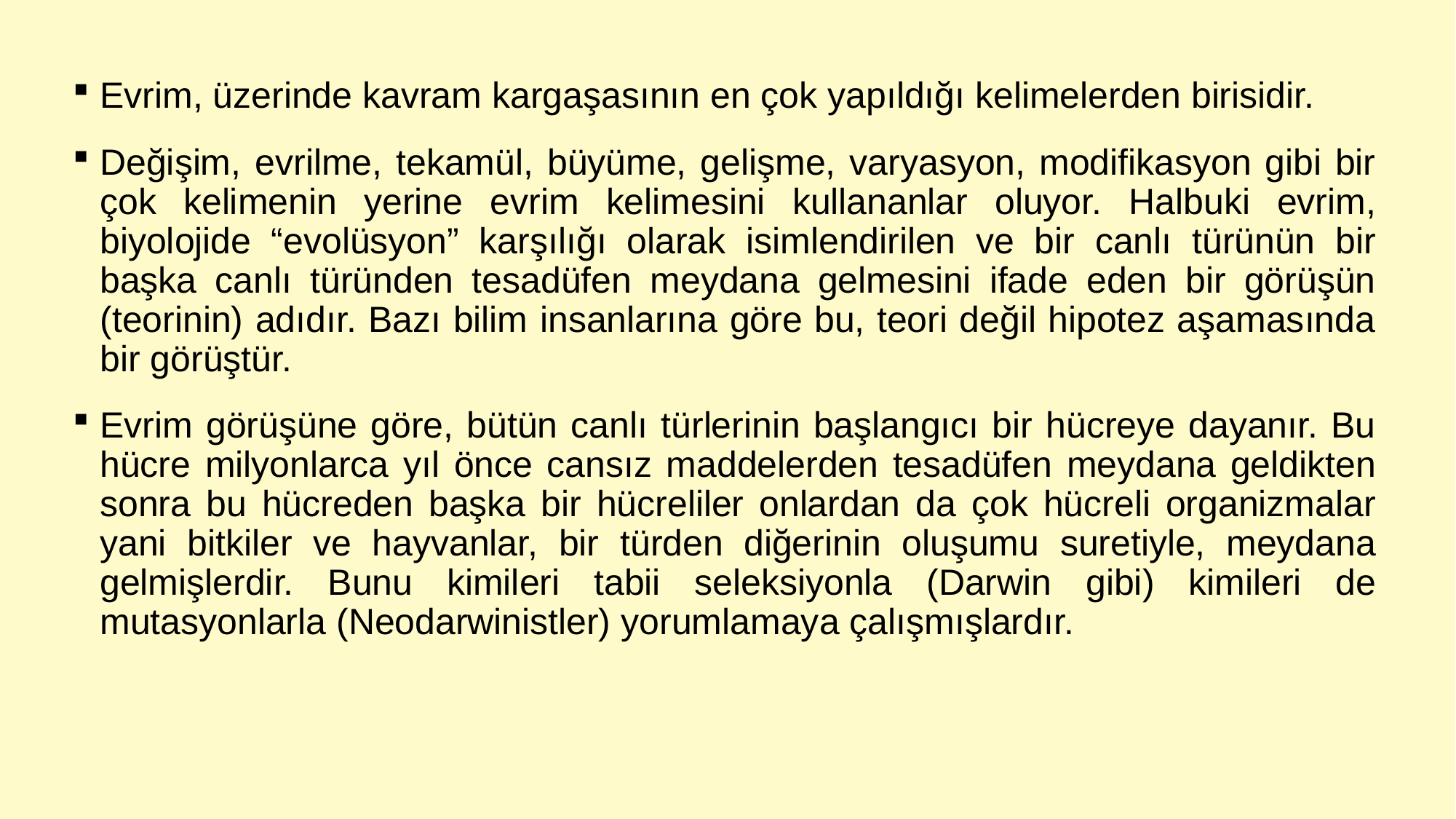

Evrim, üzerinde kavram kargaşasının en çok yapıldığı kelimelerden birisidir.
Değişim, evrilme, tekamül, büyüme, gelişme, varyasyon, modifikasyon gibi bir çok kelimenin yerine evrim kelimesini kullananlar oluyor. Halbuki evrim, biyolojide “evolüsyon” karşılığı olarak isimlendirilen ve bir canlı türünün bir başka canlı türünden tesadüfen meydana gelmesini ifade eden bir görüşün (teorinin) adıdır. Bazı bilim insanlarına göre bu, teori değil hipotez aşamasında bir görüştür.
Evrim görüşüne göre, bütün canlı türlerinin başlangıcı bir hücreye dayanır. Bu hücre milyonlarca yıl önce cansız maddelerden tesadüfen meydana geldikten sonra bu hücreden başka bir hücreliler onlardan da çok hücreli organizmalar yani bitkiler ve hayvanlar, bir türden diğerinin oluşumu suretiyle, meydana gelmişlerdir. Bunu kimileri tabii seleksiyonla (Darwin gibi) kimileri de mutasyonlarla (Neodarwinistler) yorumlamaya çalışmışlardır.